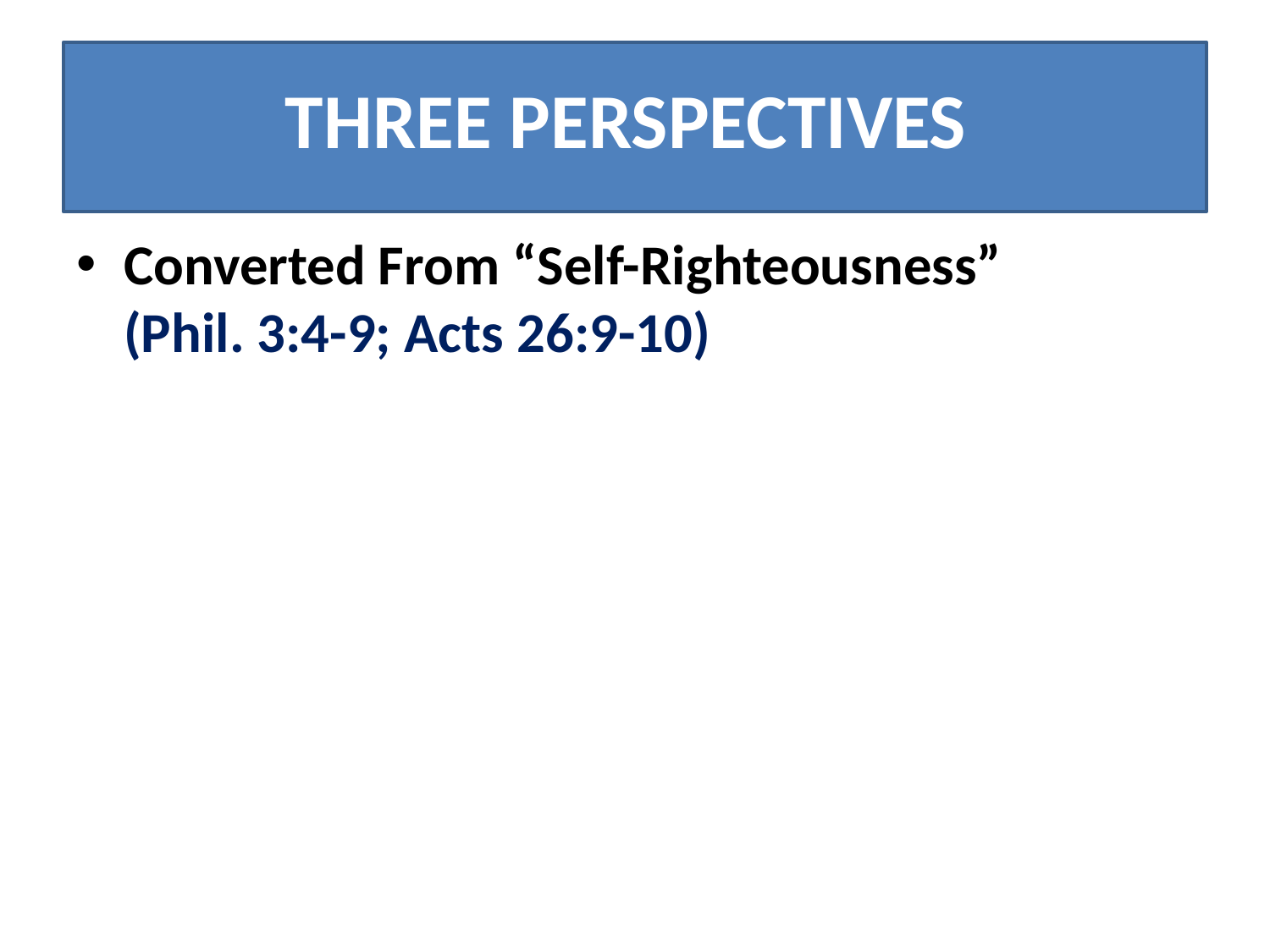

# THREE PERSPECTIVES

Converted From “Self-Righteousness”      (Phil. 3:4-9; Acts 26:9-10)